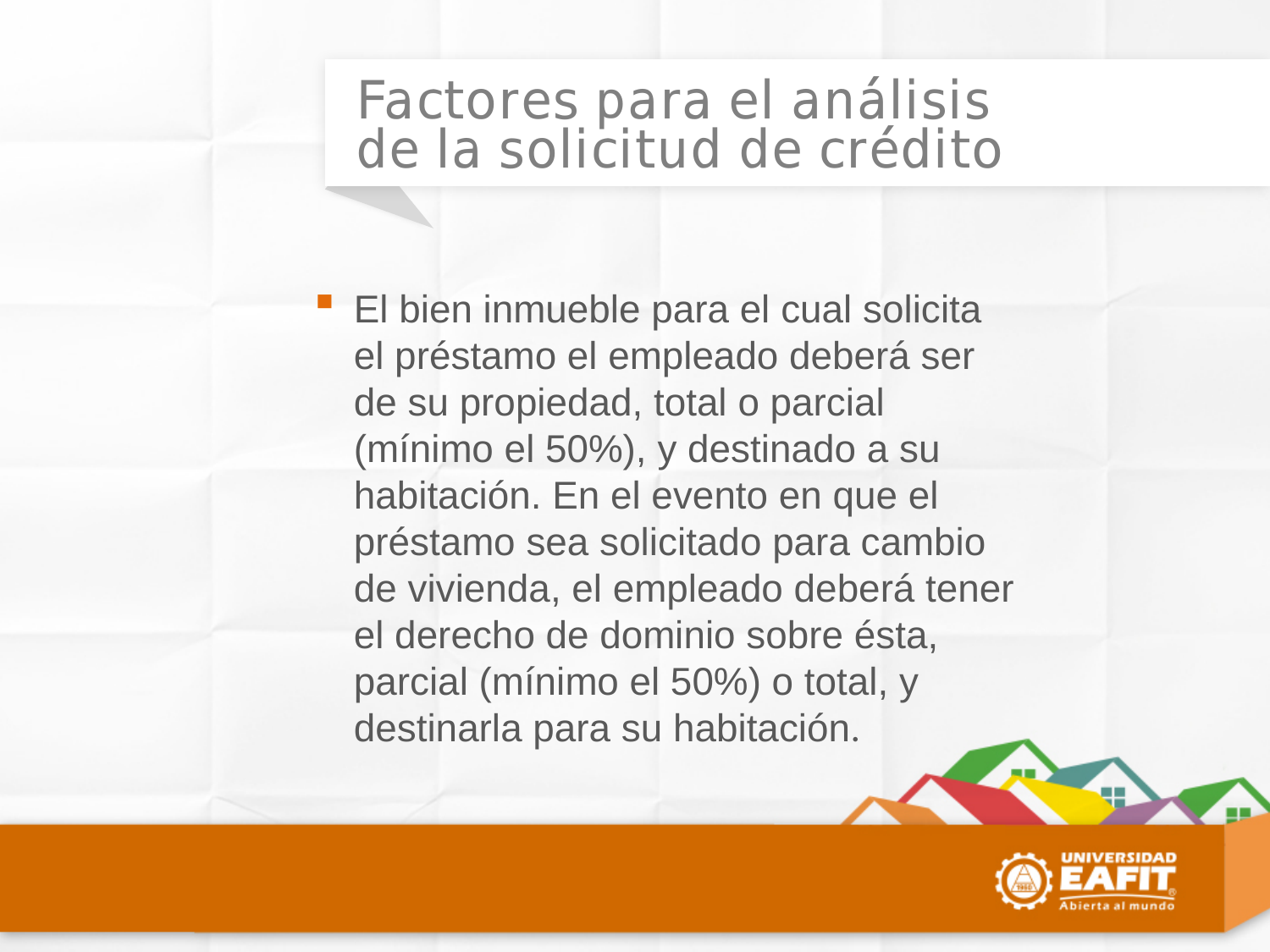

Factores para el análisis
de la solicitud de crédito

El bien inmueble para el cual solicita el préstamo el empleado deberá ser de su propiedad, total o parcial (mínimo el 50%), y destinado a su habitación. En el evento en que el préstamo sea solicitado para cambio de vivienda, el empleado deberá tener el derecho de dominio sobre ésta, parcial (mínimo el 50%) o total, y destinarla para su habitación.